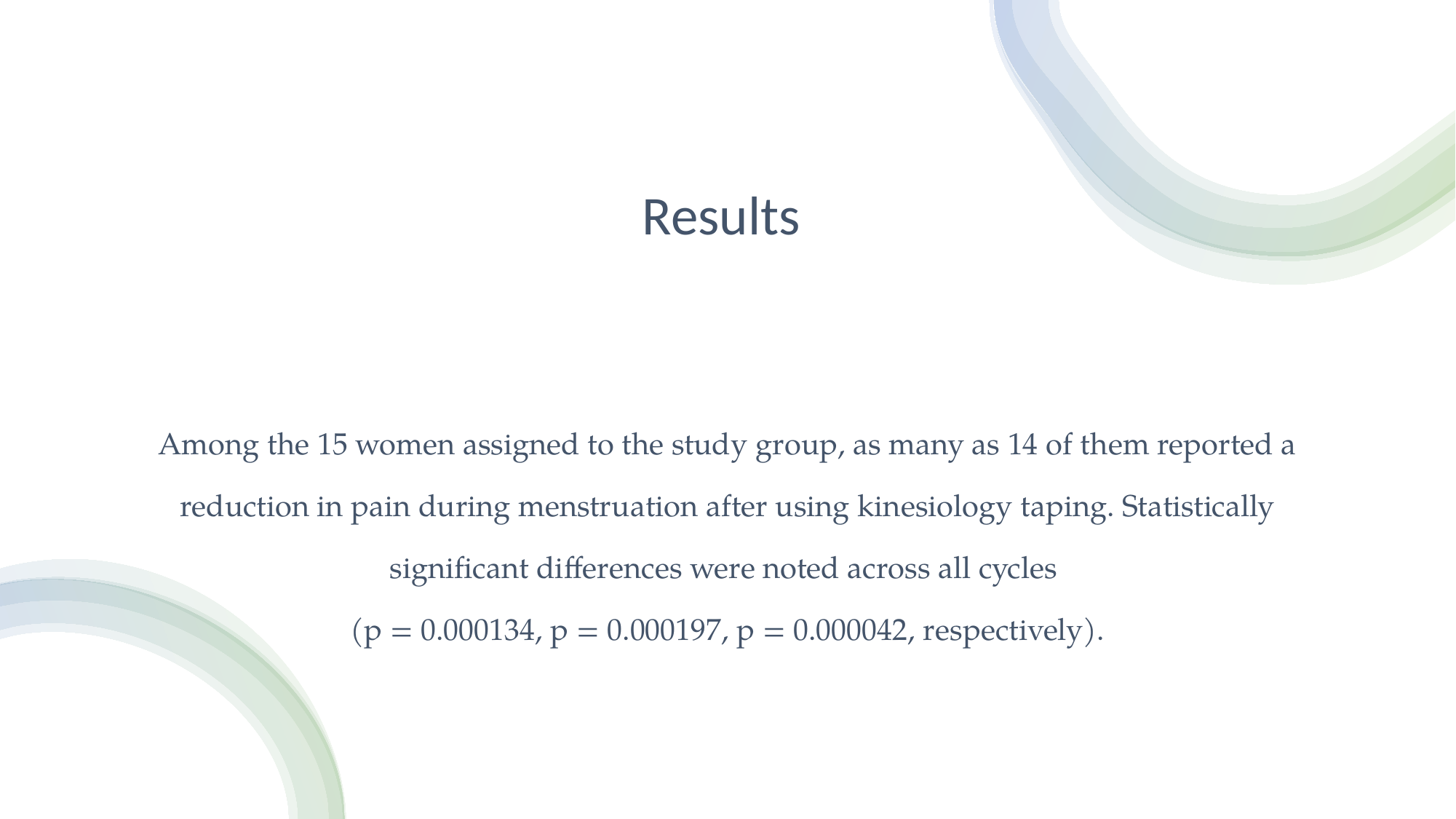

# Results
Among the 15 women assigned to the study group, as many as 14 of them reported a reduction in pain during menstruation after using kinesiology taping. Statistically significant differences were noted across all cycles
(p = 0.000134, p = 0.000197, p = 0.000042, respectively).